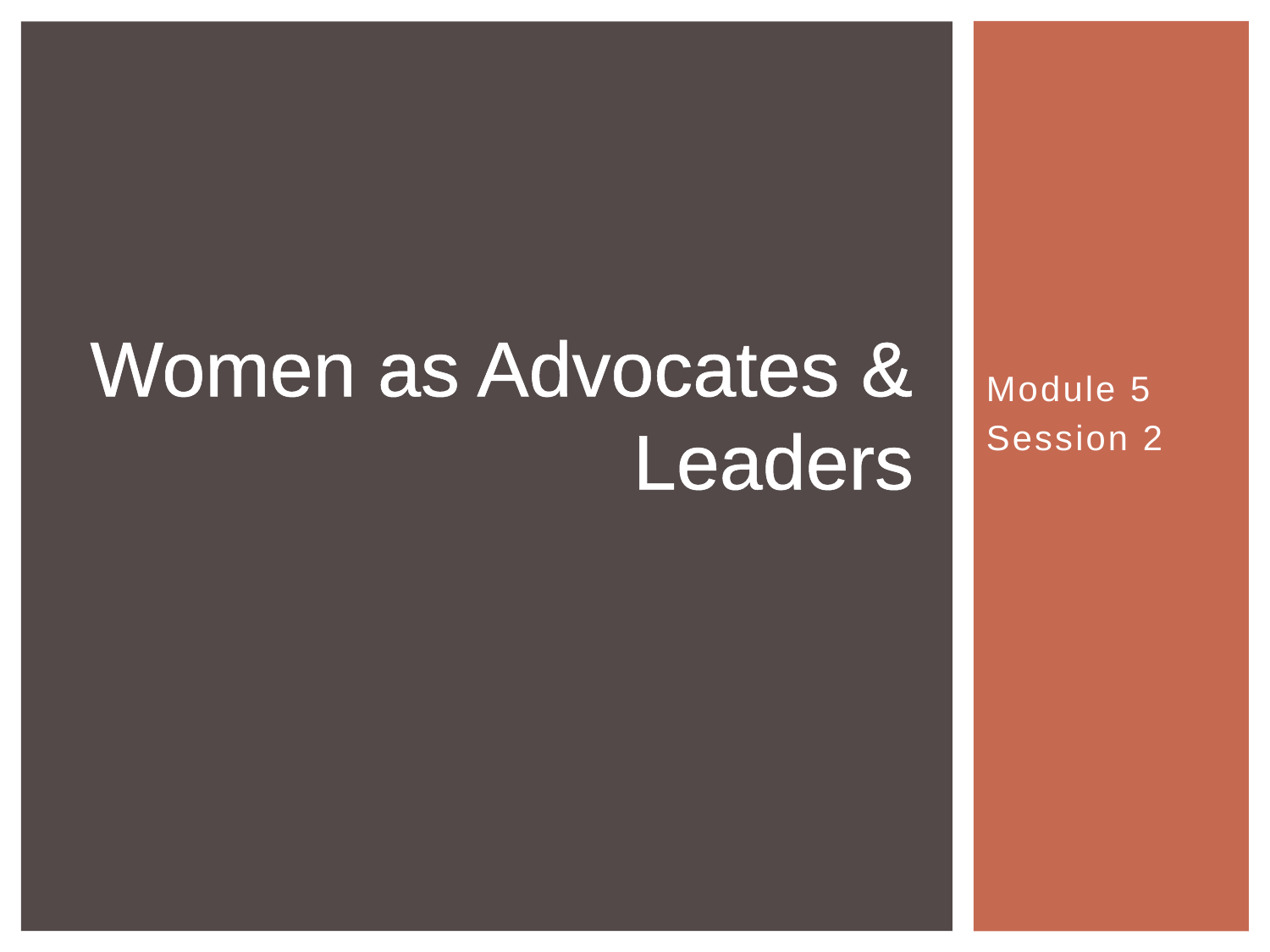

Women as Advocates & Leaders
Module 5
Session 2